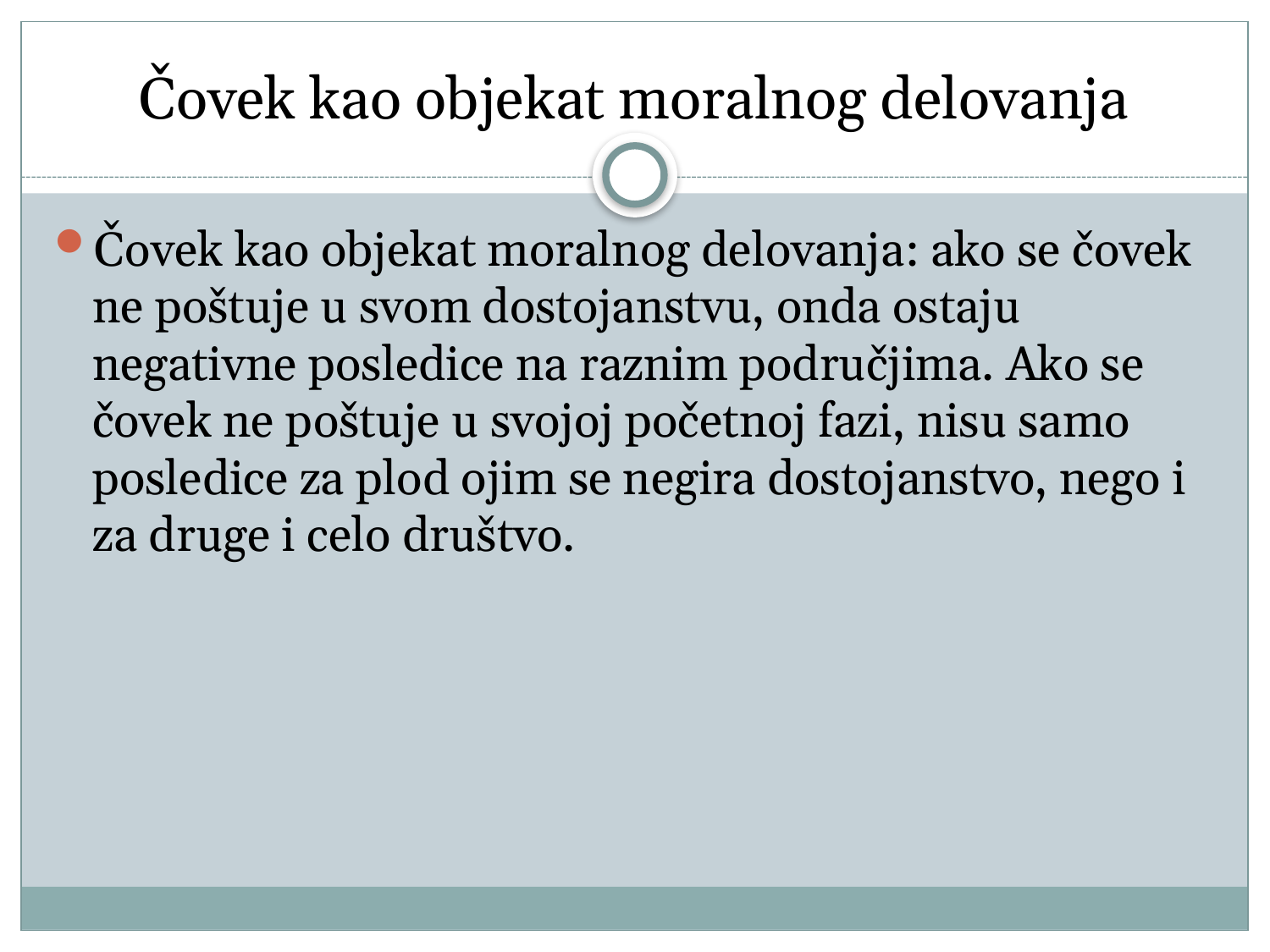

# Čovek kao objekat moralnog delovanja
Čovek kao objekat moralnog delovanja: ako se čovek ne poštuje u svom dostojanstvu, onda ostaju negativne posledice na raznim područjima. Ako se čovek ne poštuje u svojoj početnoj fazi, nisu samo posledice za plod ojim se negira dostojanstvo, nego i za druge i celo društvo.